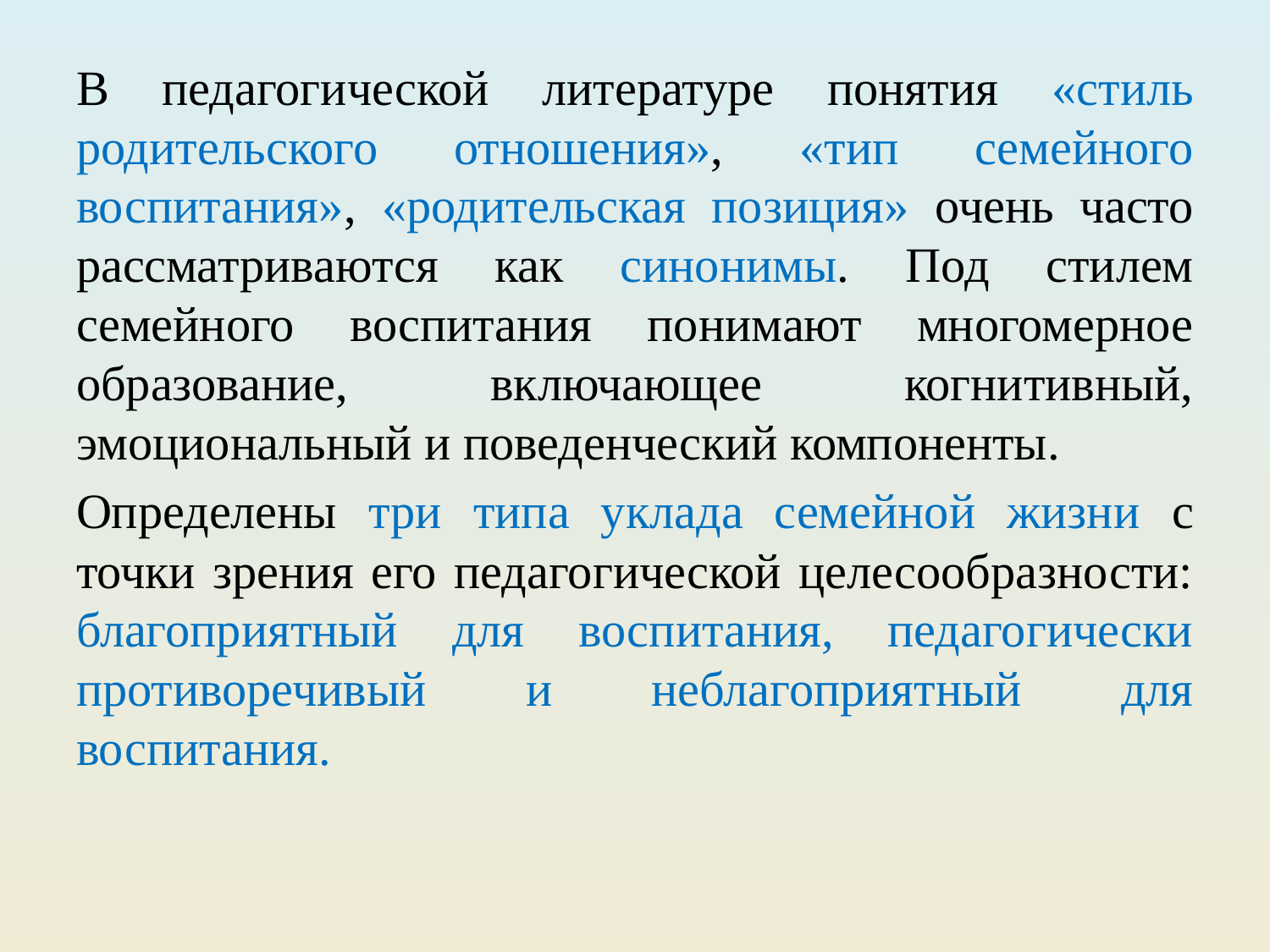

В педагогической литературе понятия «стиль родительского отношения», «тип семейного воспитания», «родительская позиция» очень часто рассматриваются как синонимы. Под стилем семейного воспитания понимают многомерное образование, включающее когнитивный, эмоциональный и поведенческий компоненты.
Определены три типа уклада семейной жизни с точки зрения его педагогической целесообразности: благоприятный для воспитания, педагогически противоречивый и неблагоприятный для воспитания.